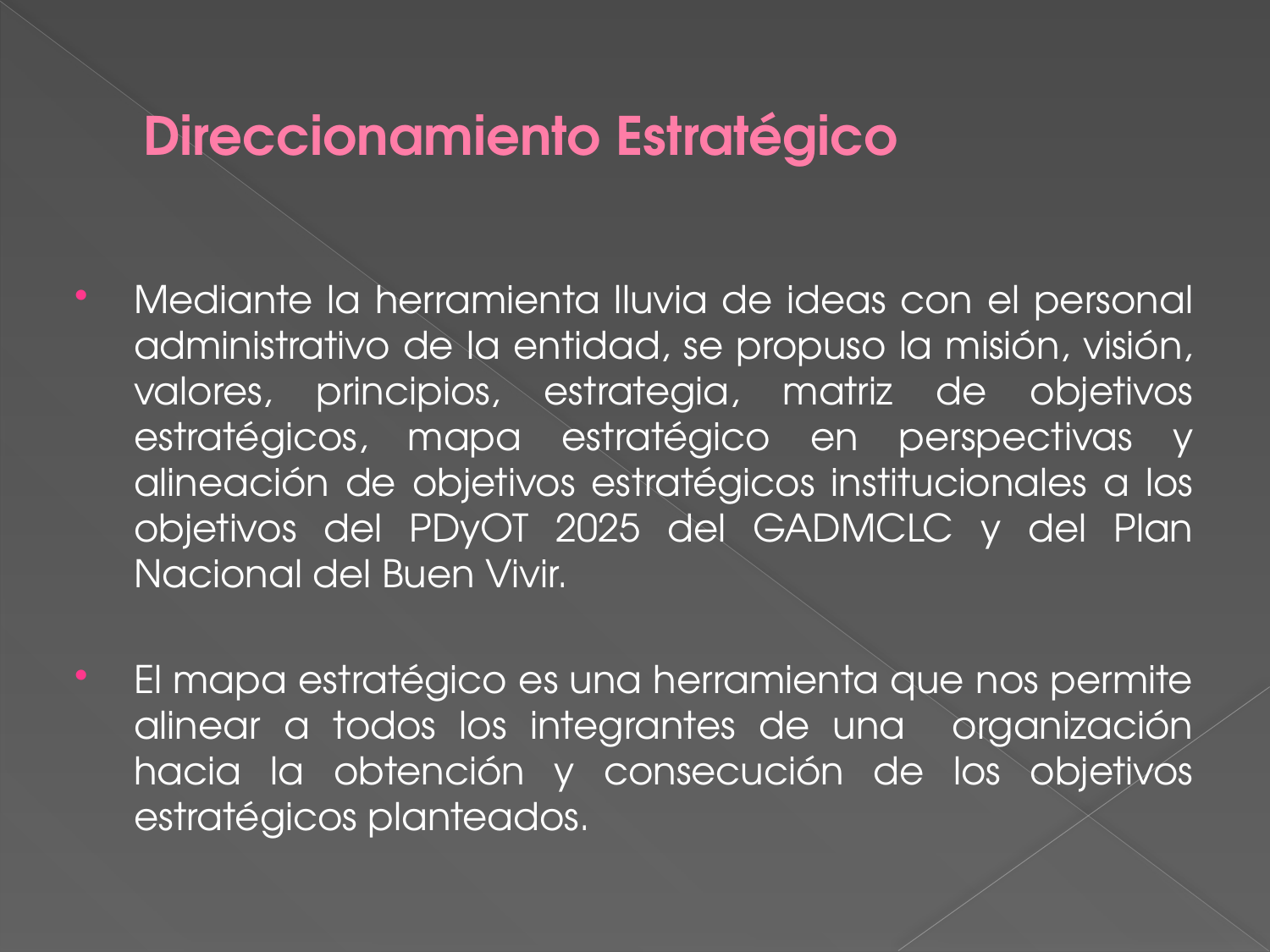

# Direccionamiento Estratégico

Mediante la herramienta lluvia de ideas con el personal administrativo de la entidad, se propuso la misión, visión, valores, principios, estrategia, matriz de objetivos estratégicos, mapa estratégico en perspectivas y alineación de objetivos estratégicos institucionales a los objetivos del PDyOT 2025 del GADMCLC y del Plan Nacional del Buen Vivir.

El mapa estratégico es una herramienta que nos permite alinear a todos los integrantes de una  organización hacia la obtención y consecución de los objetivos estratégicos planteados.